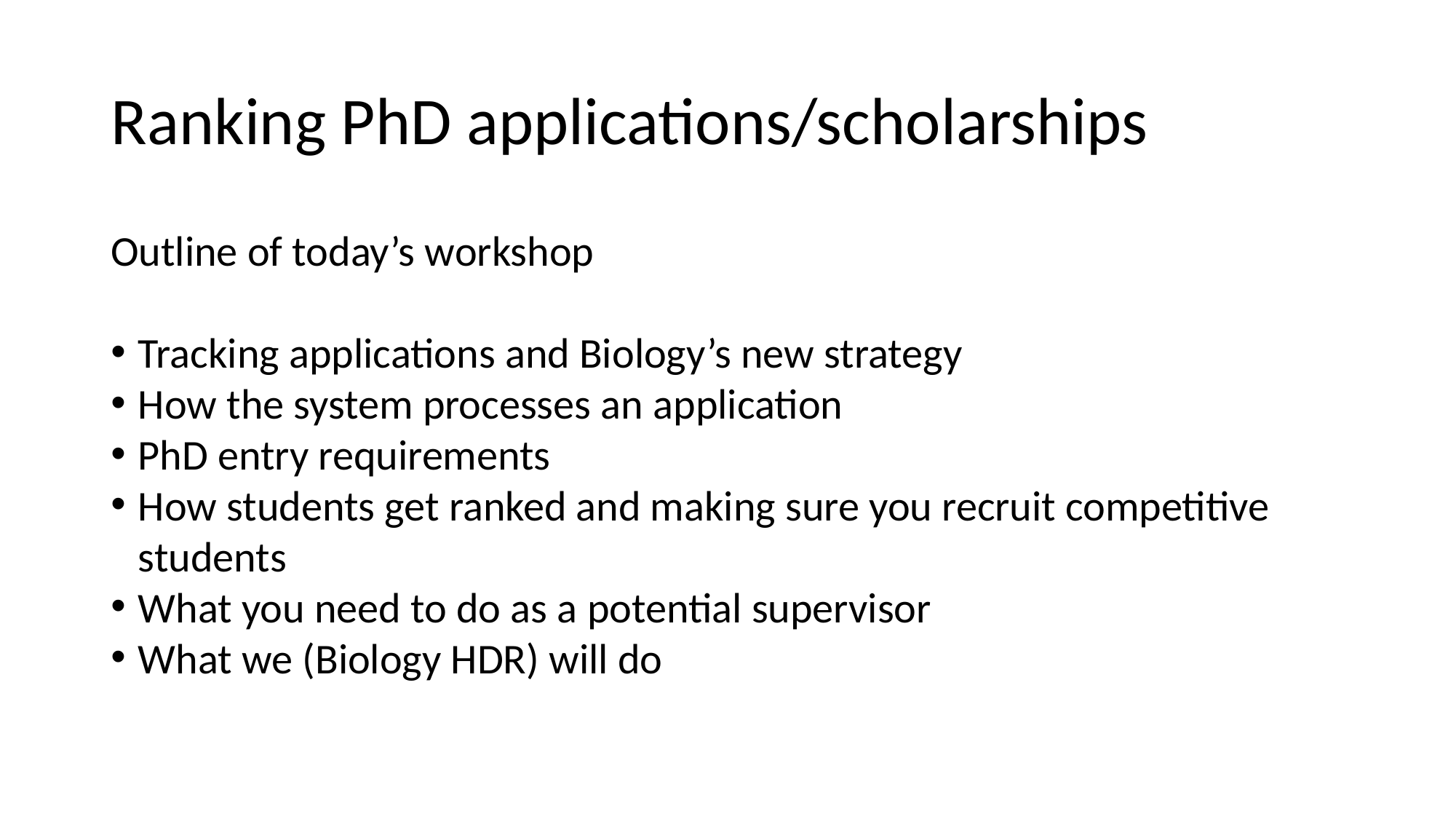

# Ranking PhD applications/scholarships
Outline of today’s workshop

Tracking applications and Biology’s new strategy
How the system processes an application
PhD entry requirements
How students get ranked and making sure you recruit competitive students
What you need to do as a potential supervisor
What we (Biology HDR) will do